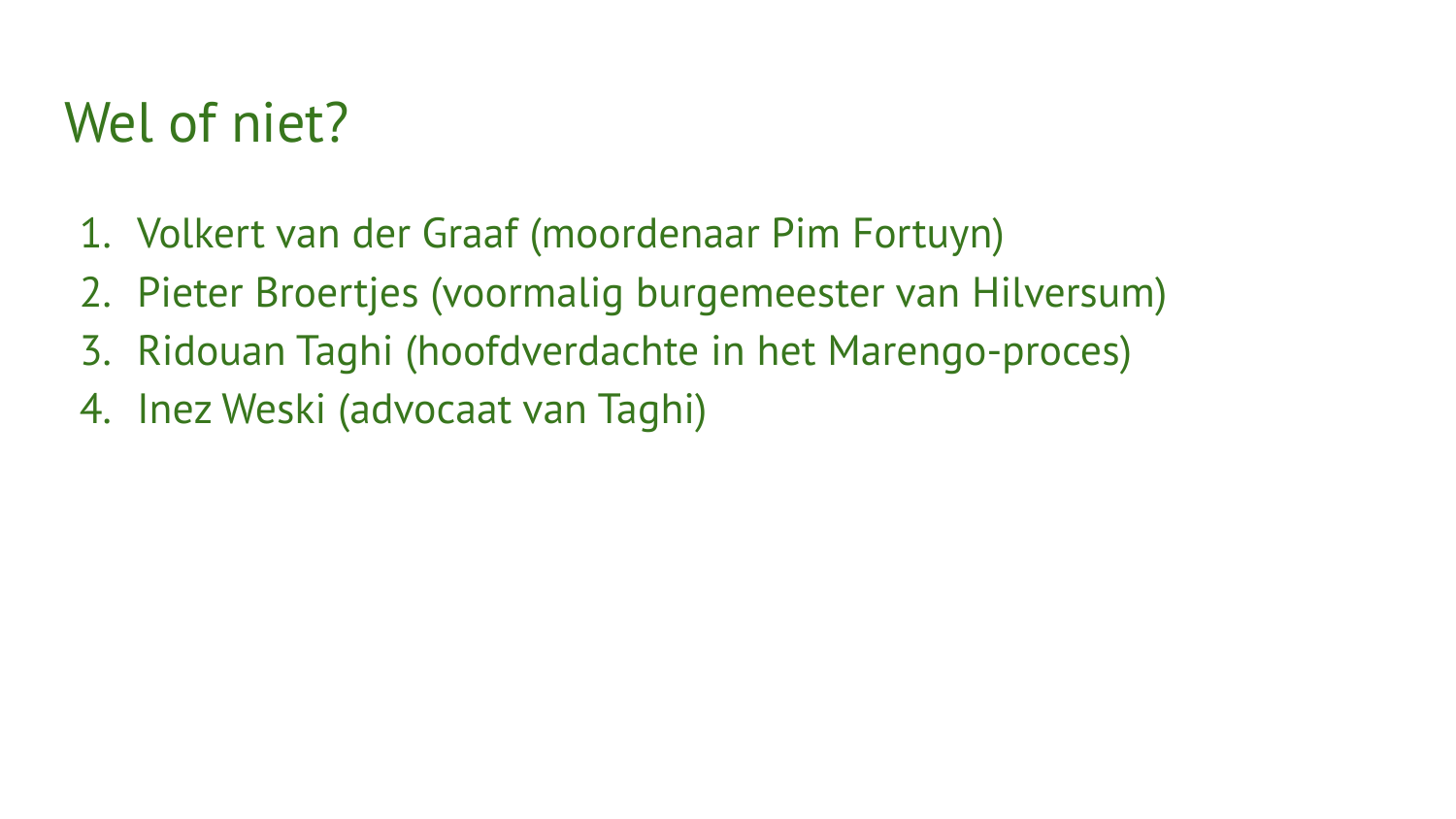

# Wel of niet?
Volkert van der Graaf (moordenaar Pim Fortuyn)
Pieter Broertjes (voormalig burgemeester van Hilversum)
Ridouan Taghi (hoofdverdachte in het Marengo-proces)
Inez Weski (advocaat van Taghi)